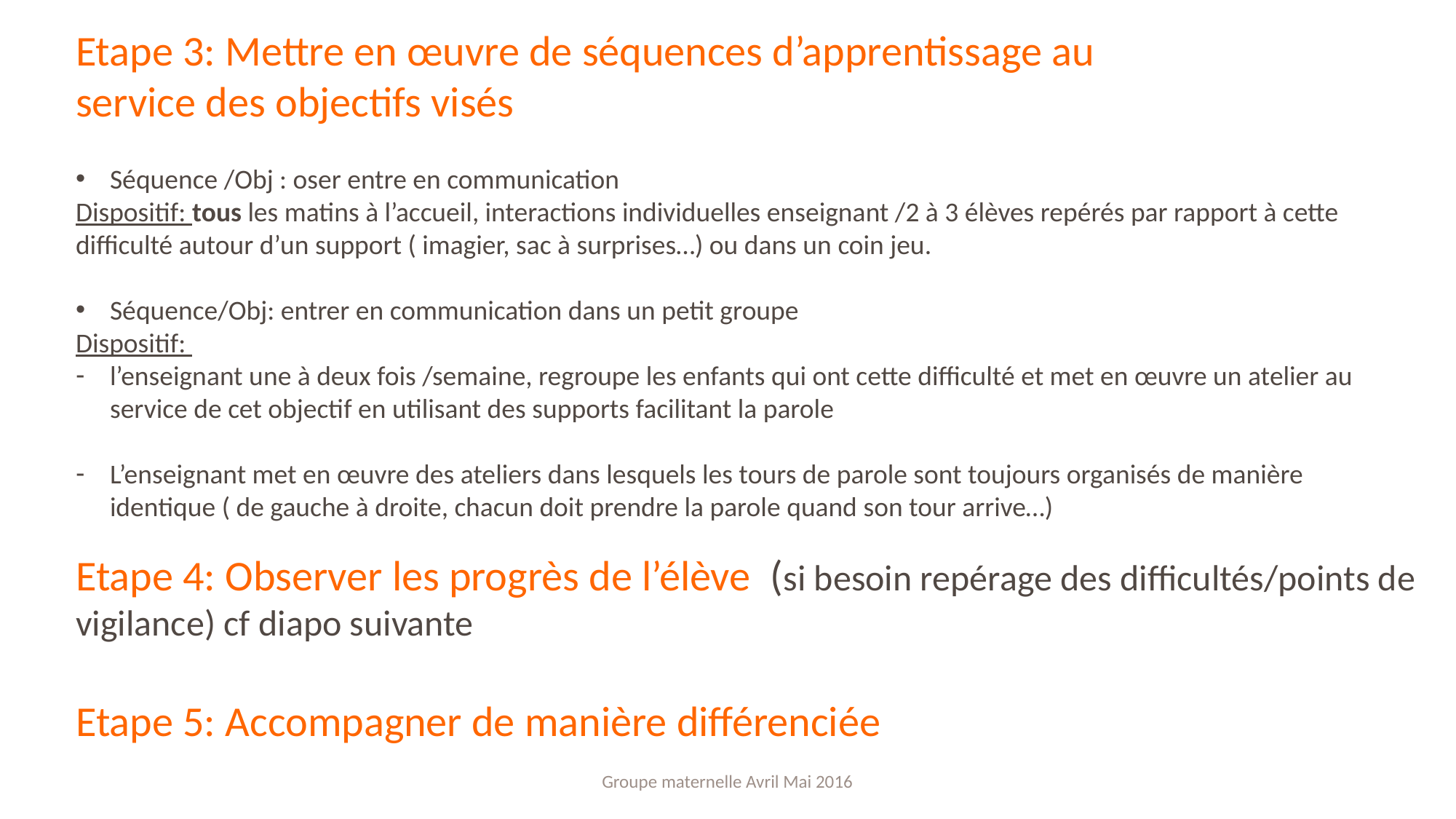

Etape 3: Mettre en œuvre de séquences d’apprentissage au service des objectifs visés
Séquence /Obj : oser entre en communication
Dispositif: tous les matins à l’accueil, interactions individuelles enseignant /2 à 3 élèves repérés par rapport à cette difficulté autour d’un support ( imagier, sac à surprises…) ou dans un coin jeu.

Séquence/Obj: entrer en communication dans un petit groupe
Dispositif:
l’enseignant une à deux fois /semaine, regroupe les enfants qui ont cette difficulté et met en œuvre un atelier au service de cet objectif en utilisant des supports facilitant la parole

L’enseignant met en œuvre des ateliers dans lesquels les tours de parole sont toujours organisés de manière identique ( de gauche à droite, chacun doit prendre la parole quand son tour arrive…)
Etape 4: Observer les progrès de l’élève  (si besoin repérage des difficultés/points de vigilance) cf diapo suivante

Etape 5: Accompagner de manière différenciée
Groupe maternelle Avril Mai 2016